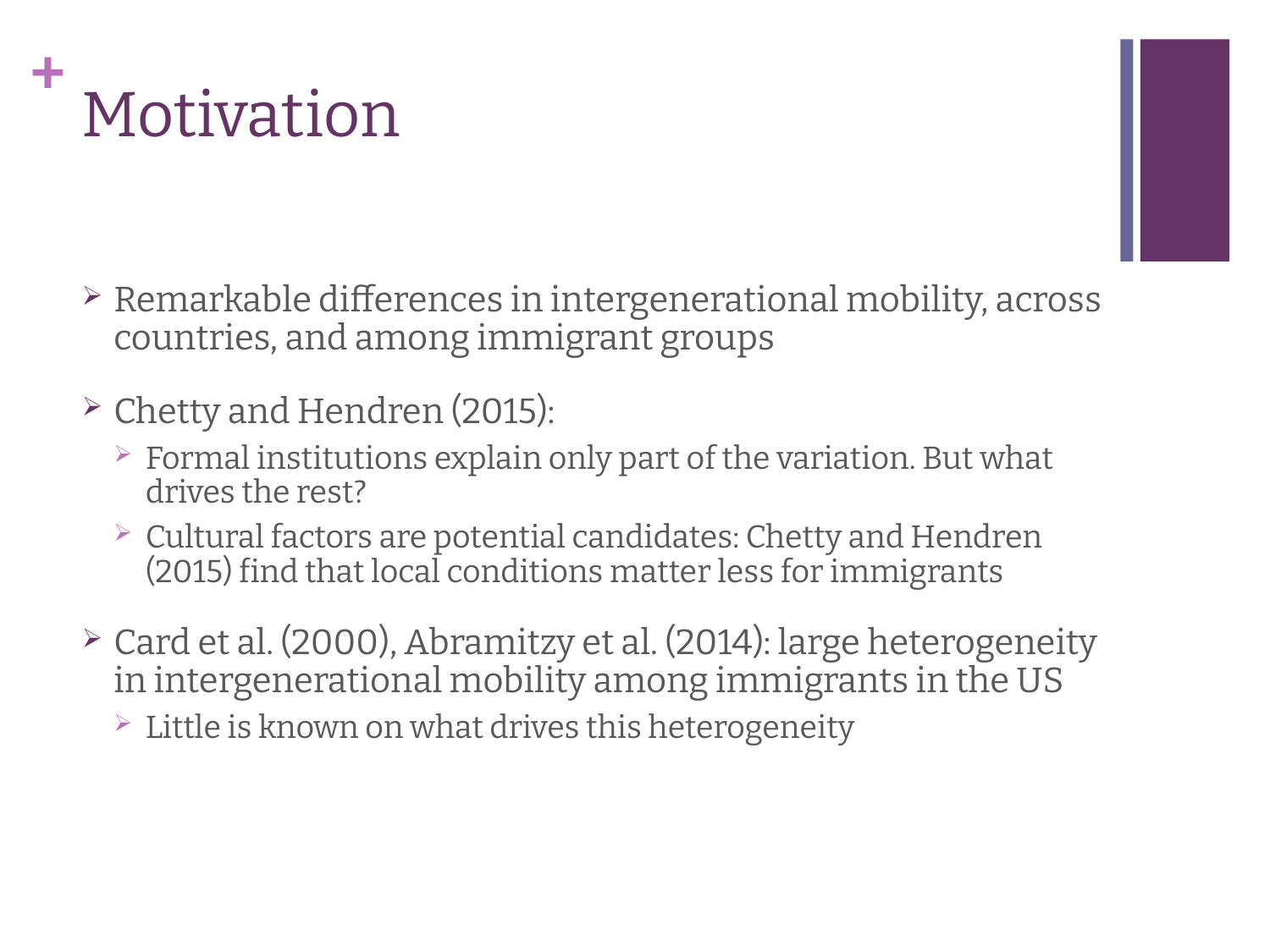

# Motivation
Remarkable differences in intergenerational mobility, across countries, and among immigrant groups
Chetty and Hendren (2015):
Formal institutions explain only part of the variation. But what drives the rest?
Cultural factors are potential candidates: Chetty and Hendren (2015) find that local conditions matter less for immigrants
Card et al. (2000), Abramitzy et al. (2014): large heterogeneity in intergenerational mobility among immigrants in the US
Little is known on what drives this heterogeneity